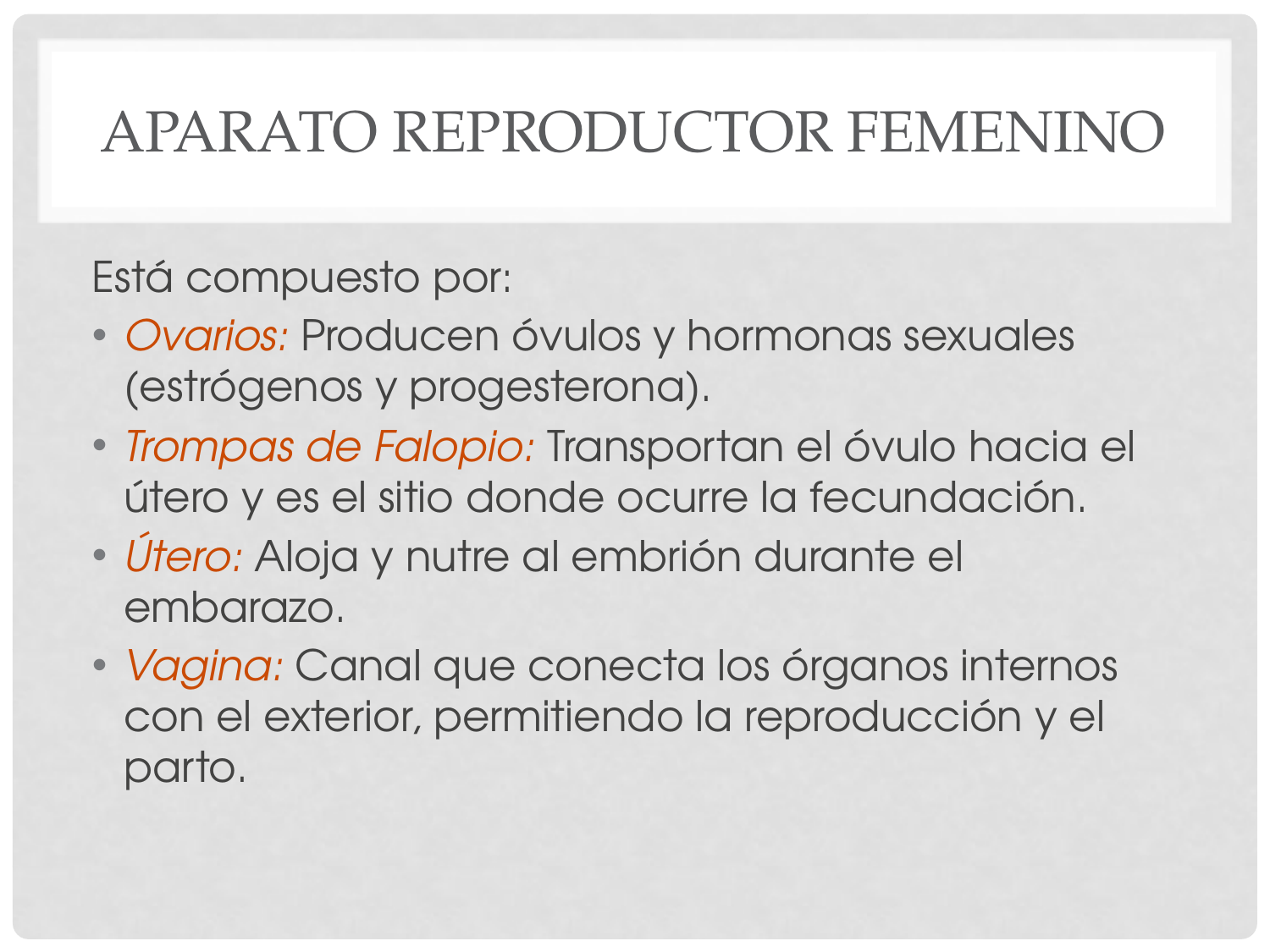

# Aparato reproductor femenino
Está compuesto por:
Ovarios: Producen óvulos y hormonas sexuales (estrógenos y progesterona).
Trompas de Falopio: Transportan el óvulo hacia el útero y es el sitio donde ocurre la fecundación.
Útero: Aloja y nutre al embrión durante el embarazo.
Vagina: Canal que conecta los órganos internos con el exterior, permitiendo la reproducción y el parto.